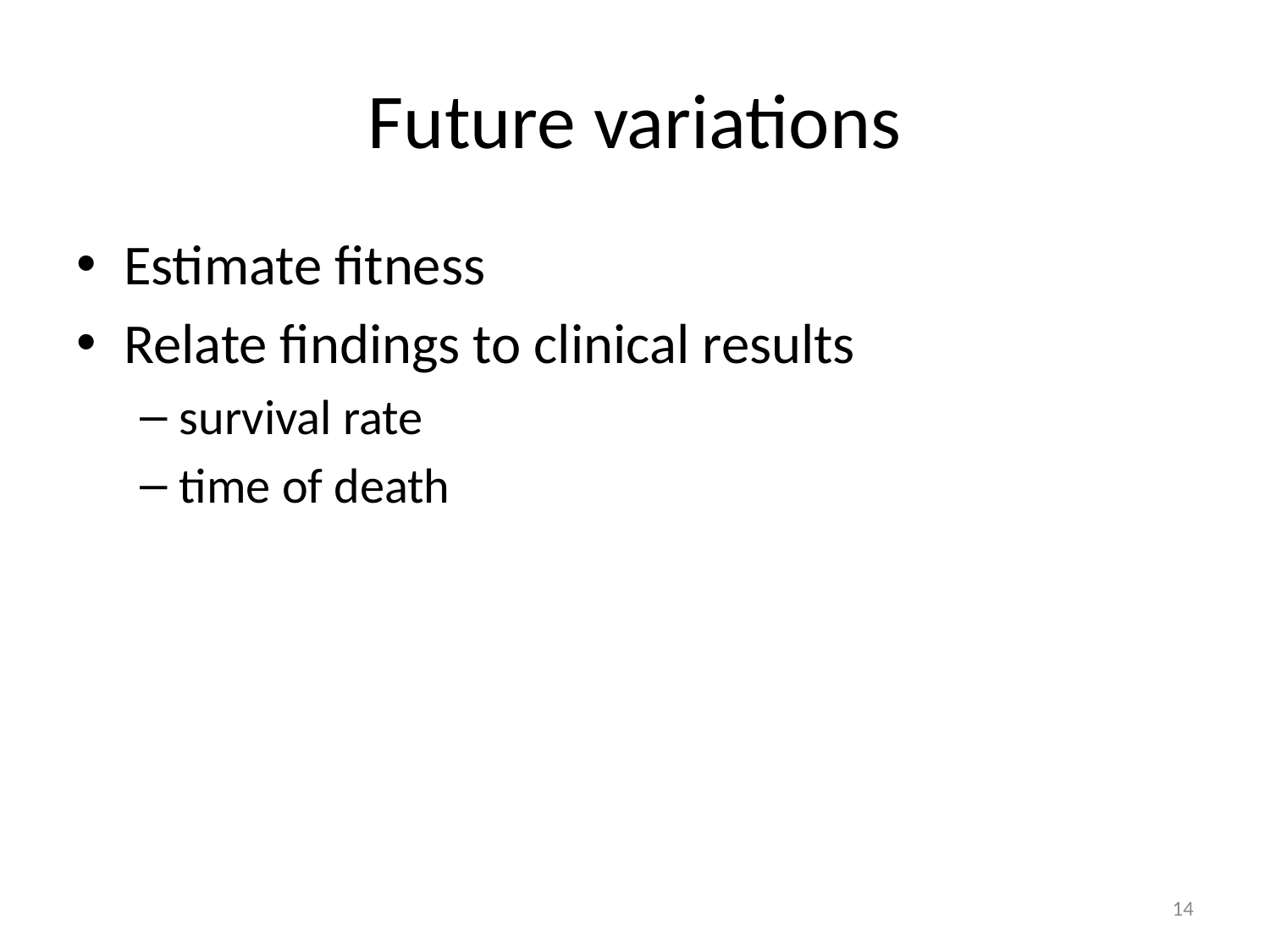

# Future variations
Estimate fitness
Relate findings to clinical results
survival rate
time of death
14